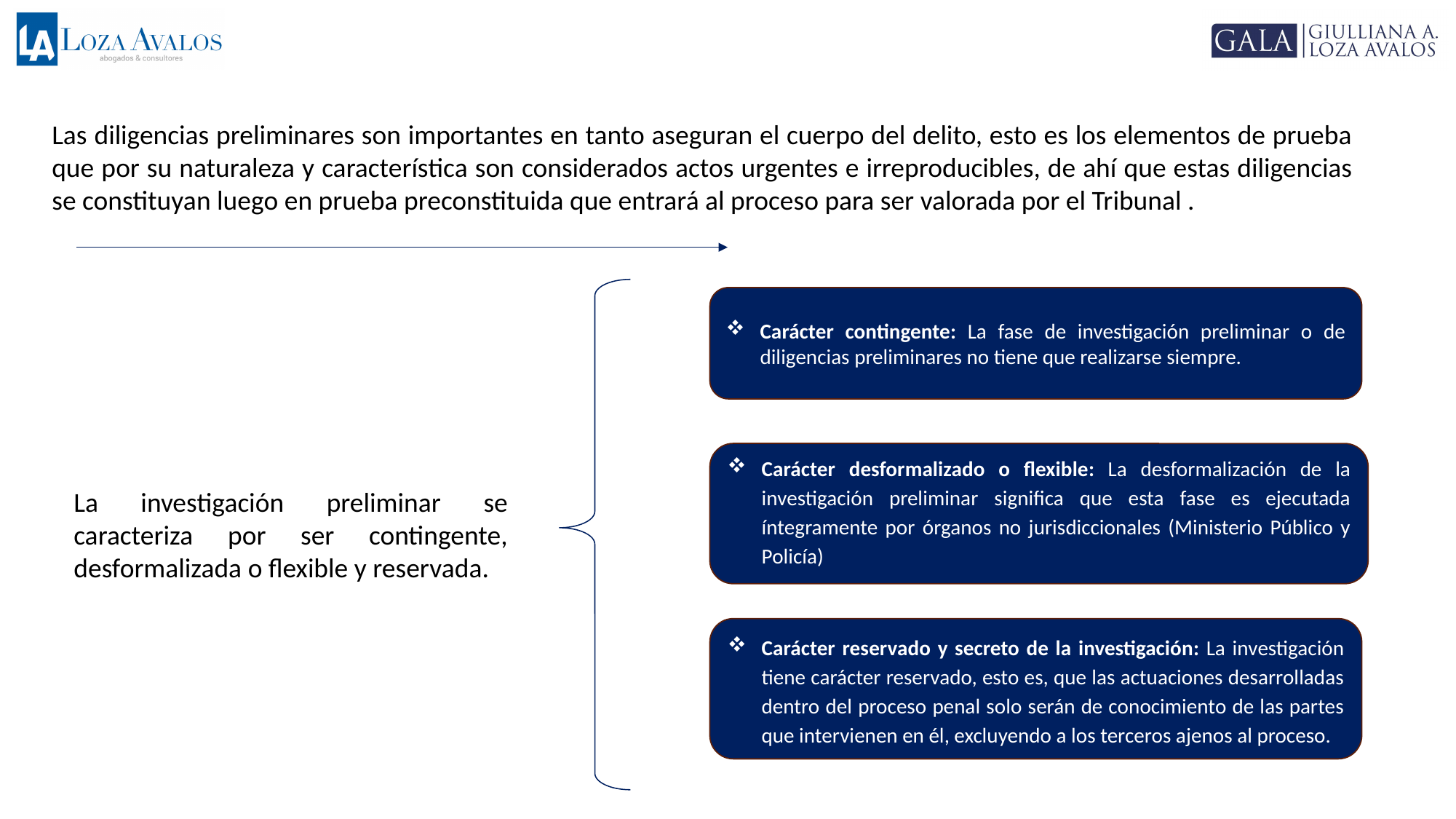

Las diligencias preliminares son importantes en tanto aseguran el cuerpo del delito, esto es los elementos de prueba que por su naturaleza y característica son considerados actos urgentes e irreproducibles, de ahí que estas diligencias se constituyan luego en prueba preconstituida que entrará al proceso para ser valorada por el Tribunal .

Carácter contingente: La fase de investigación preliminar o de diligencias preliminares no tiene que realizarse siempre.

Carácter desformalizado o flexible: La desformalización de la investigación preliminar significa que esta fase es ejecutada íntegramente por órganos no jurisdiccionales (Ministerio Público y Policía)

La investigación preliminar se caracteriza por ser contingente, desformalizada o flexible y reservada.
Carácter reservado y secreto de la investigación: La investigación tiene carácter reservado, esto es, que las actuaciones desarrolladas dentro del proceso penal solo serán de conocimiento de las partes que intervienen en él, excluyendo a los terceros ajenos al proceso.